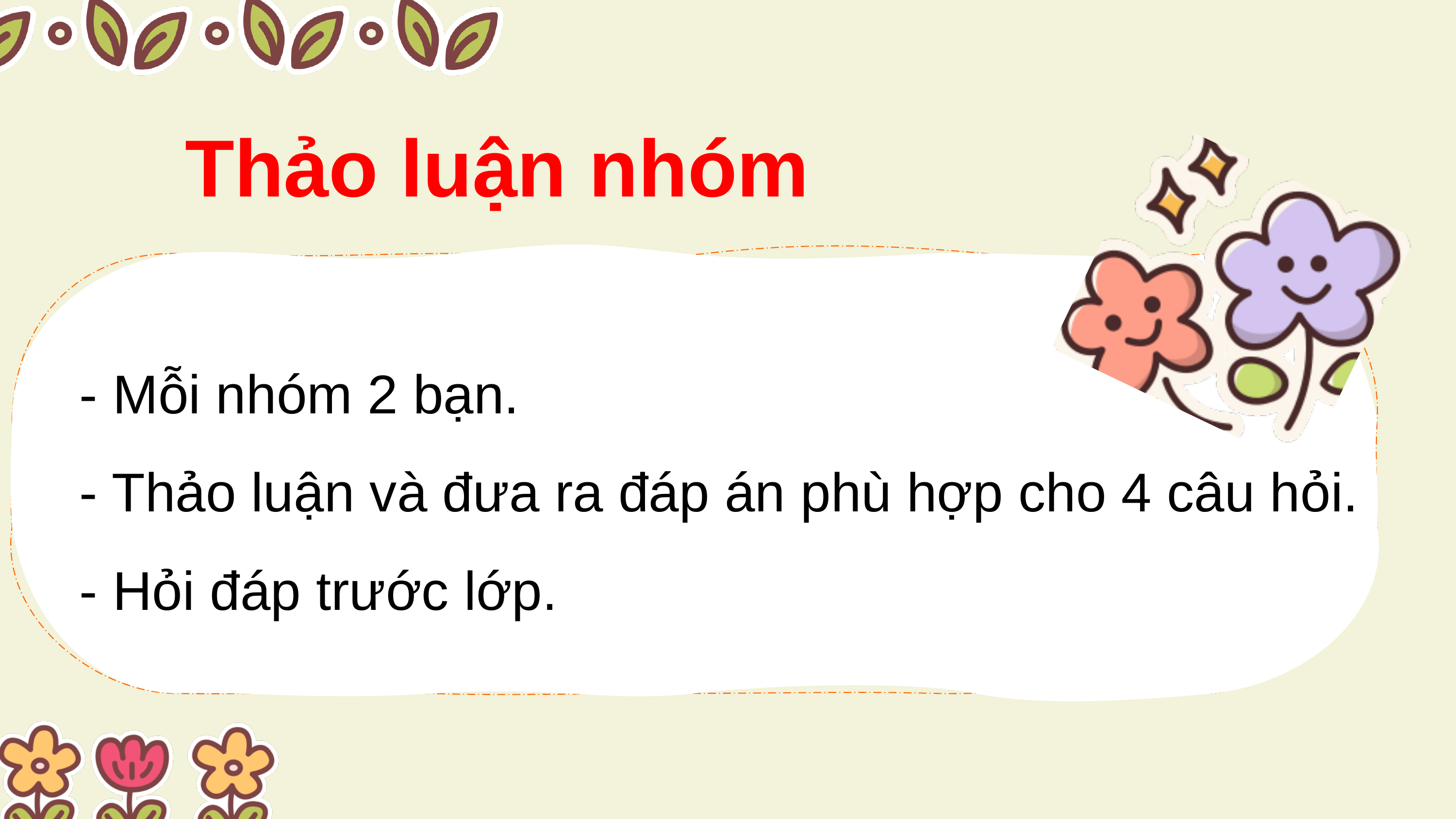

Thảo luận nhóm

- Mỗi nhóm 2 bạn.
- Thảo luận và đưa ra đáp án phù hợp cho 4 câu hỏi.
- Hỏi đáp trước lớp.